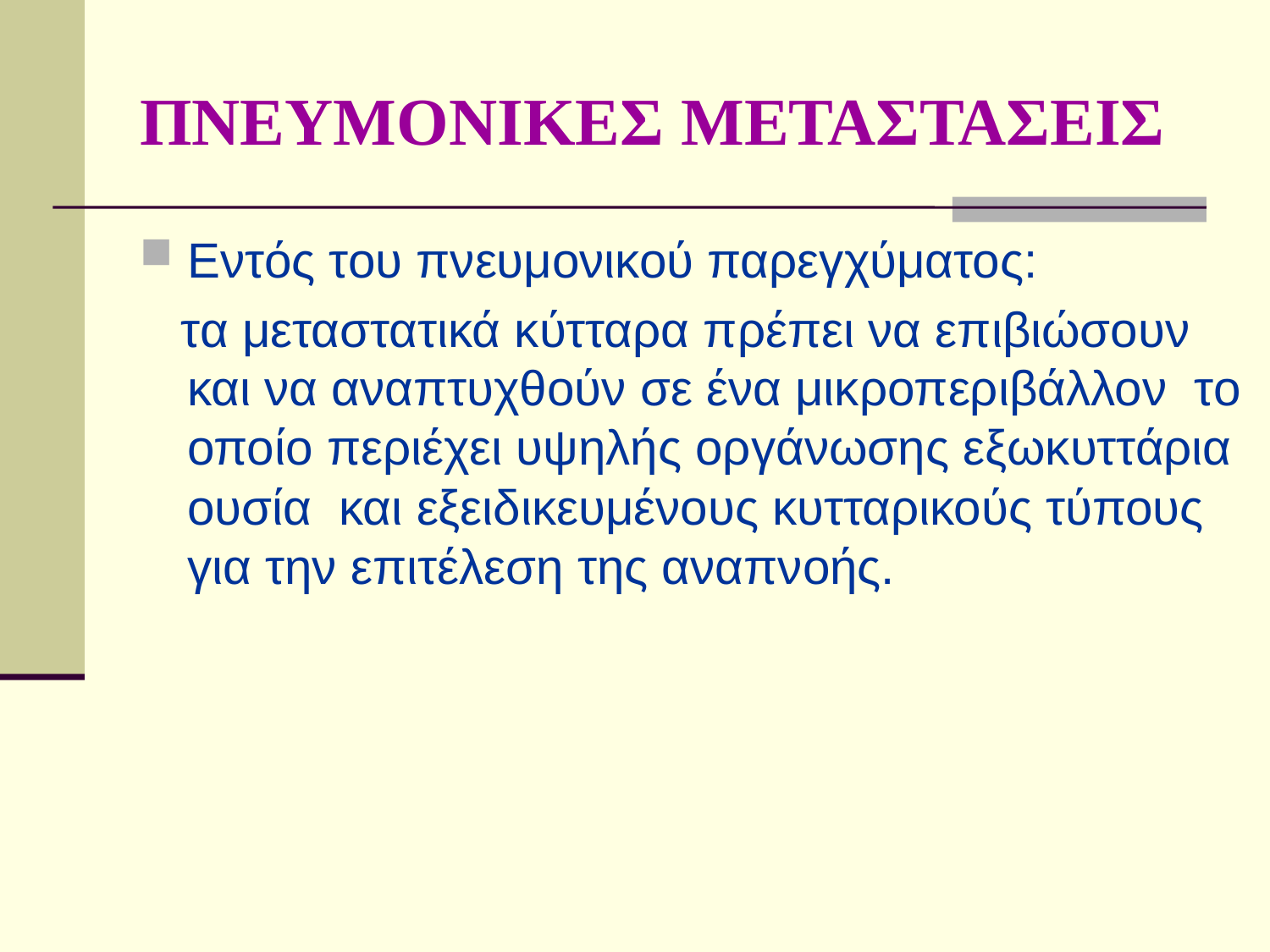

# ΠΝΕΥΜΟΝΙΚΕΣ ΜΕΤΑΣΤΑΣΕΙΣ
Εντός του πνευμονικού παρεγχύματος:
   τα μεταστατικά κύτταρα πρέπει να επιβιώσουν και να αναπτυχθούν σε ένα μικροπεριβάλλον  το οποίο περιέχει υψηλής οργάνωσης εξωκυττάρια ουσία  και εξειδικευμένους κυτταρικούς τύπους  για την επιτέλεση της αναπνοής.